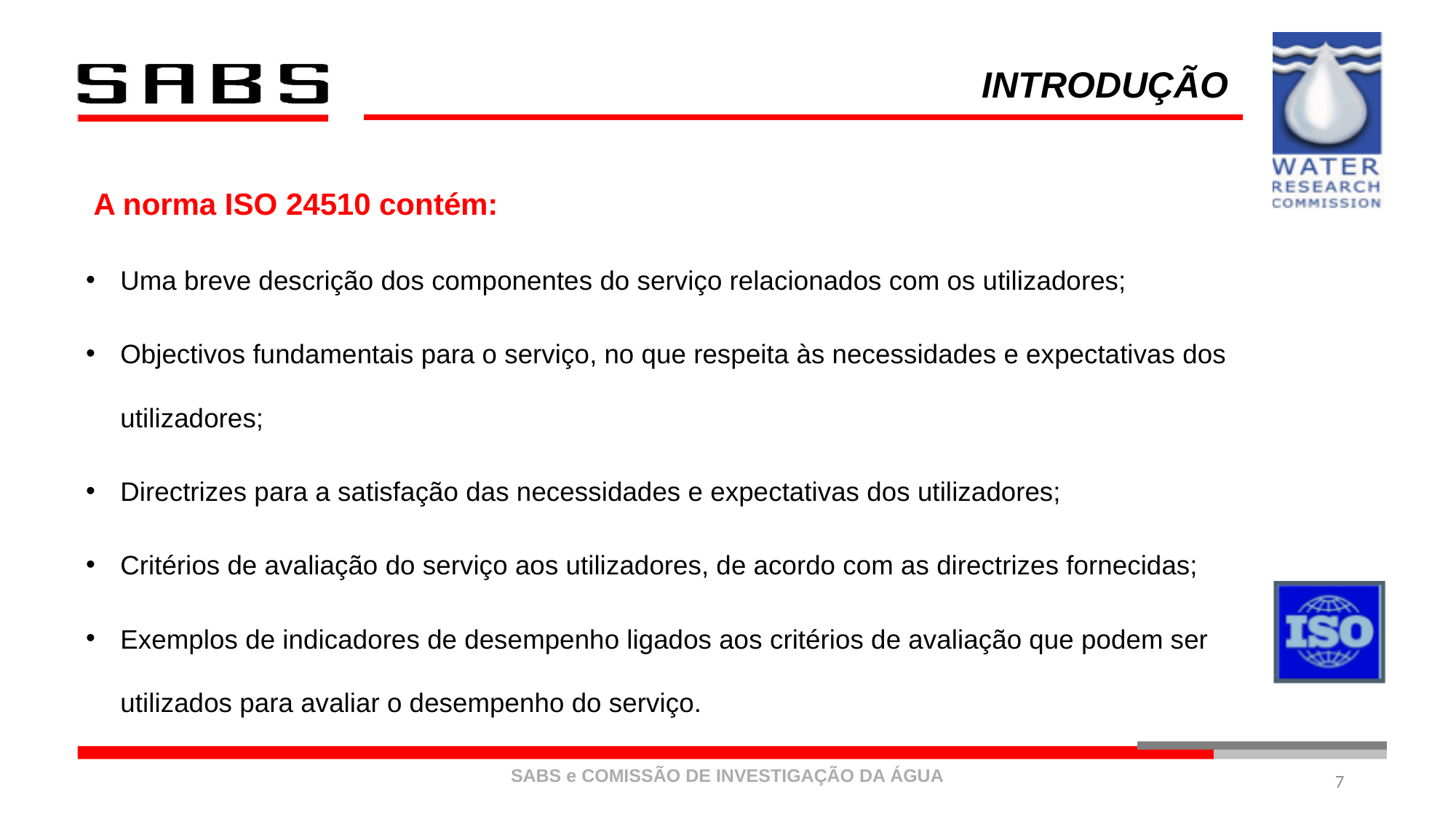

# INTRODUÇÃO

A norma ISO 24510 contém:
Uma breve descrição dos componentes do serviço relacionados com os utilizadores;
Objectivos fundamentais para o serviço, no que respeita às necessidades e expectativas dos utilizadores;
Directrizes para a satisfação das necessidades e expectativas dos utilizadores;
Critérios de avaliação do serviço aos utilizadores, de acordo com as directrizes fornecidas;
Exemplos de indicadores de desempenho ligados aos critérios de avaliação que podem ser utilizados para avaliar o desempenho do serviço.

7